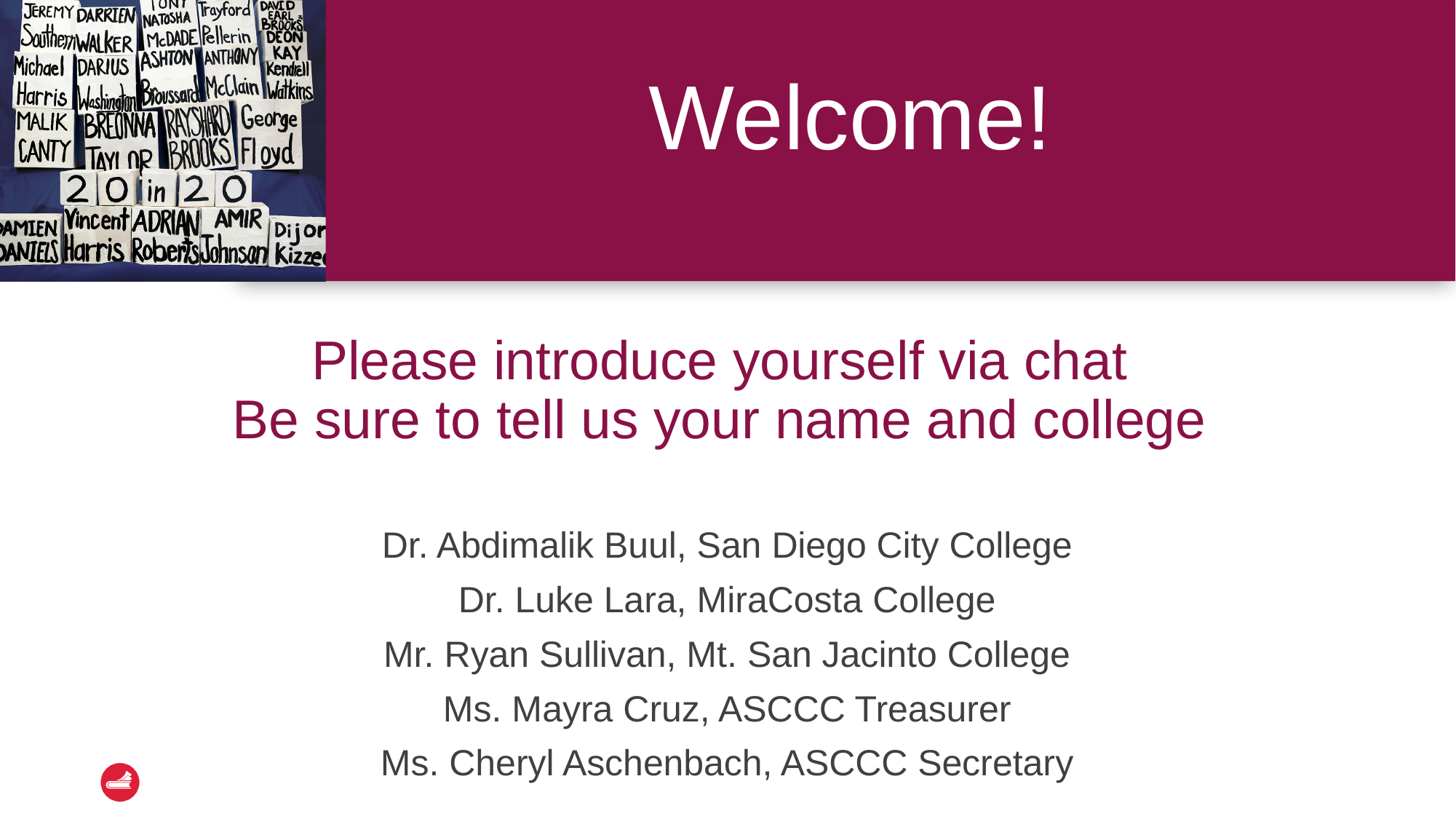

# Welcome!
Please introduce yourself via chat
Be sure to tell us your name and college

Dr. Abdimalik Buul, San Diego City College
Dr. Luke Lara, MiraCosta College
Mr. Ryan Sullivan, Mt. San Jacinto College
Ms. Mayra Cruz, ASCCC Treasurer
Ms. Cheryl Aschenbach, ASCCC Secretary